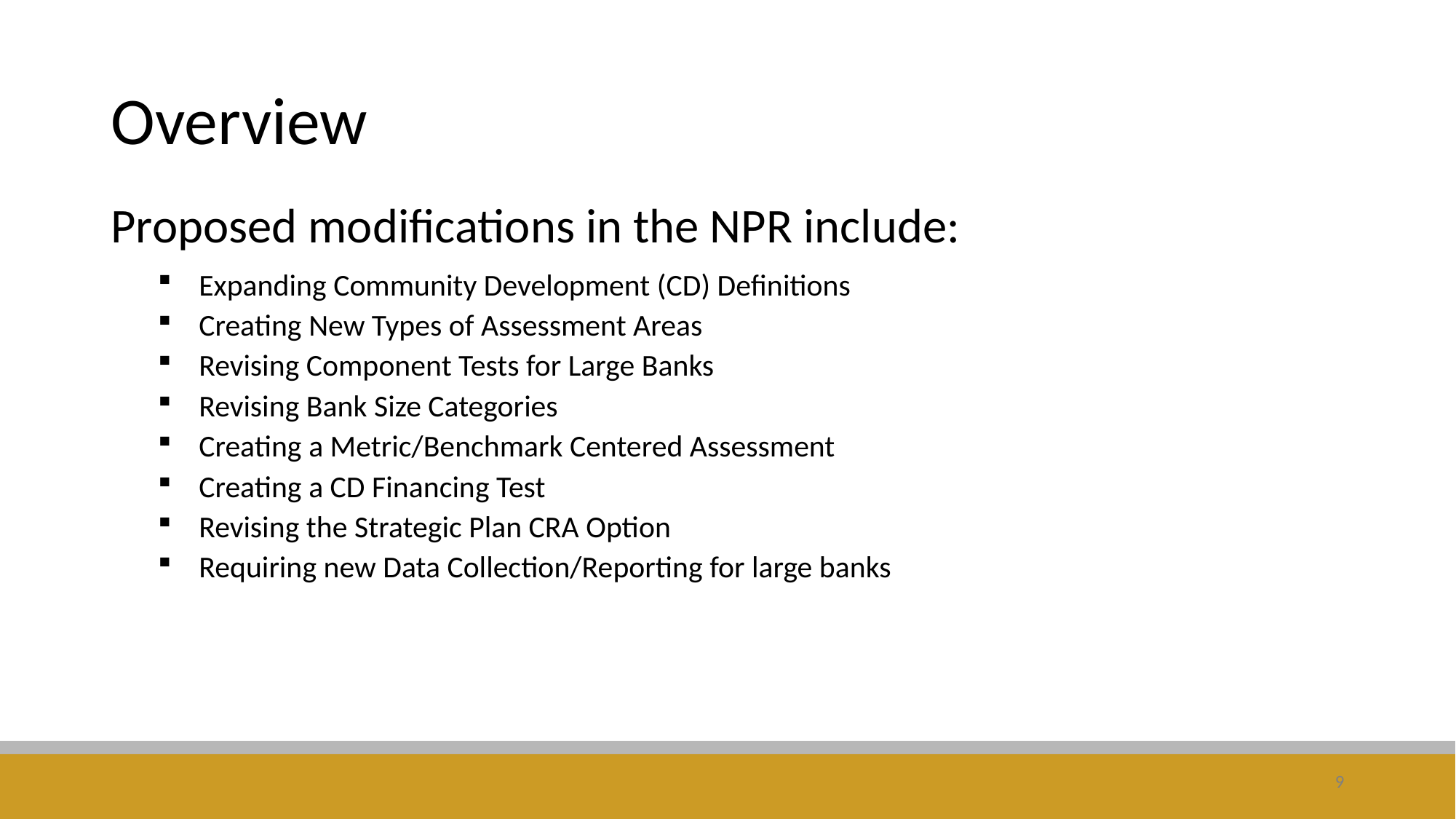

# Overview
Proposed modifications in the NPR include:
Expanding Community Development (CD) Definitions
Creating New Types of Assessment Areas
Revising Component Tests for Large Banks
Revising Bank Size Categories
Creating a Metric/Benchmark Centered Assessment
Creating a CD Financing Test
Revising the Strategic Plan CRA Option
Requiring new Data Collection/Reporting for large banks

9